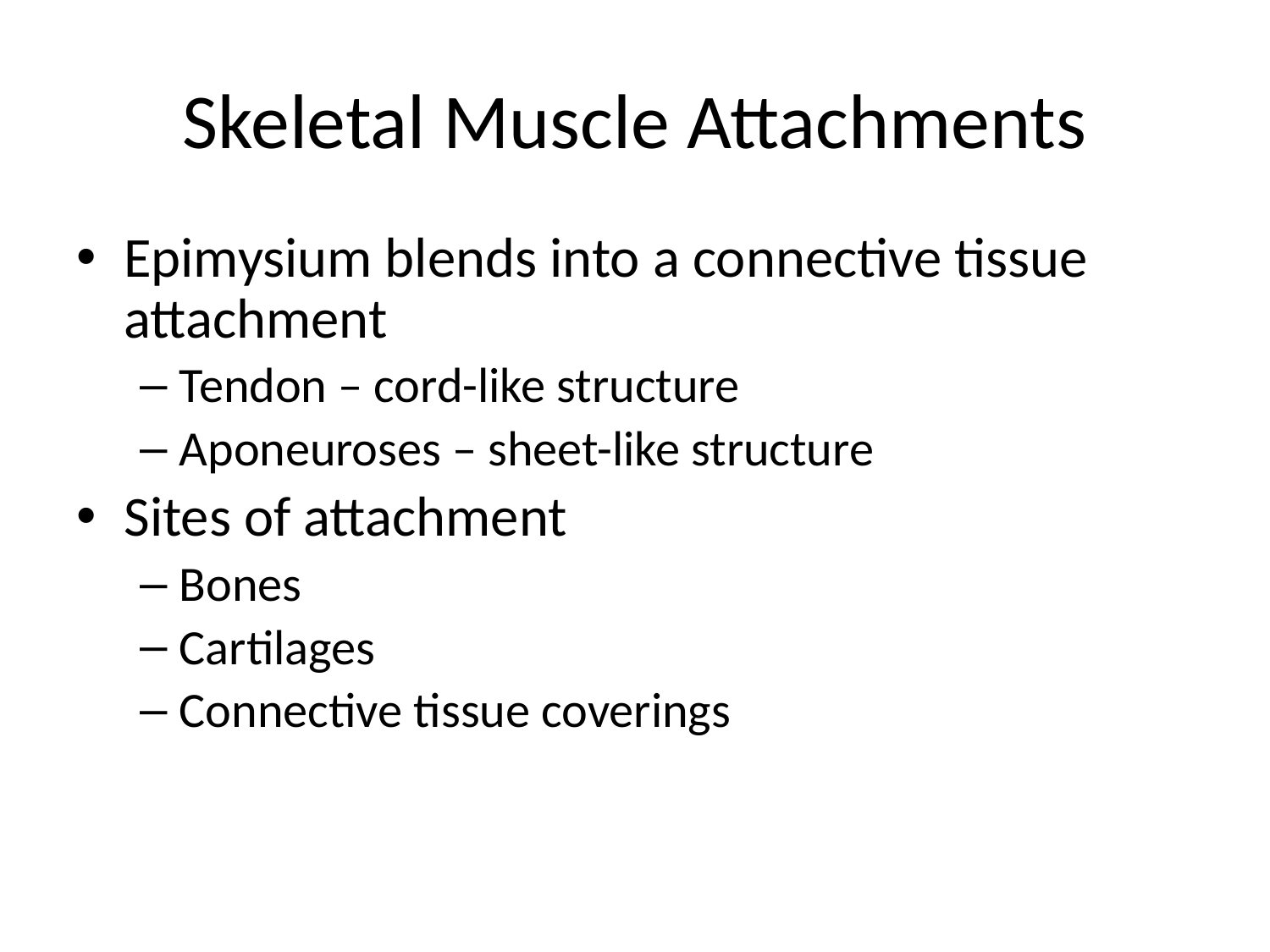

# Skeletal Muscle Attachments
Epimysium blends into a connective tissue attachment
Tendon – cord-like structure
Aponeuroses – sheet-like structure
Sites of attachment
Bones
Cartilages
Connective tissue coverings